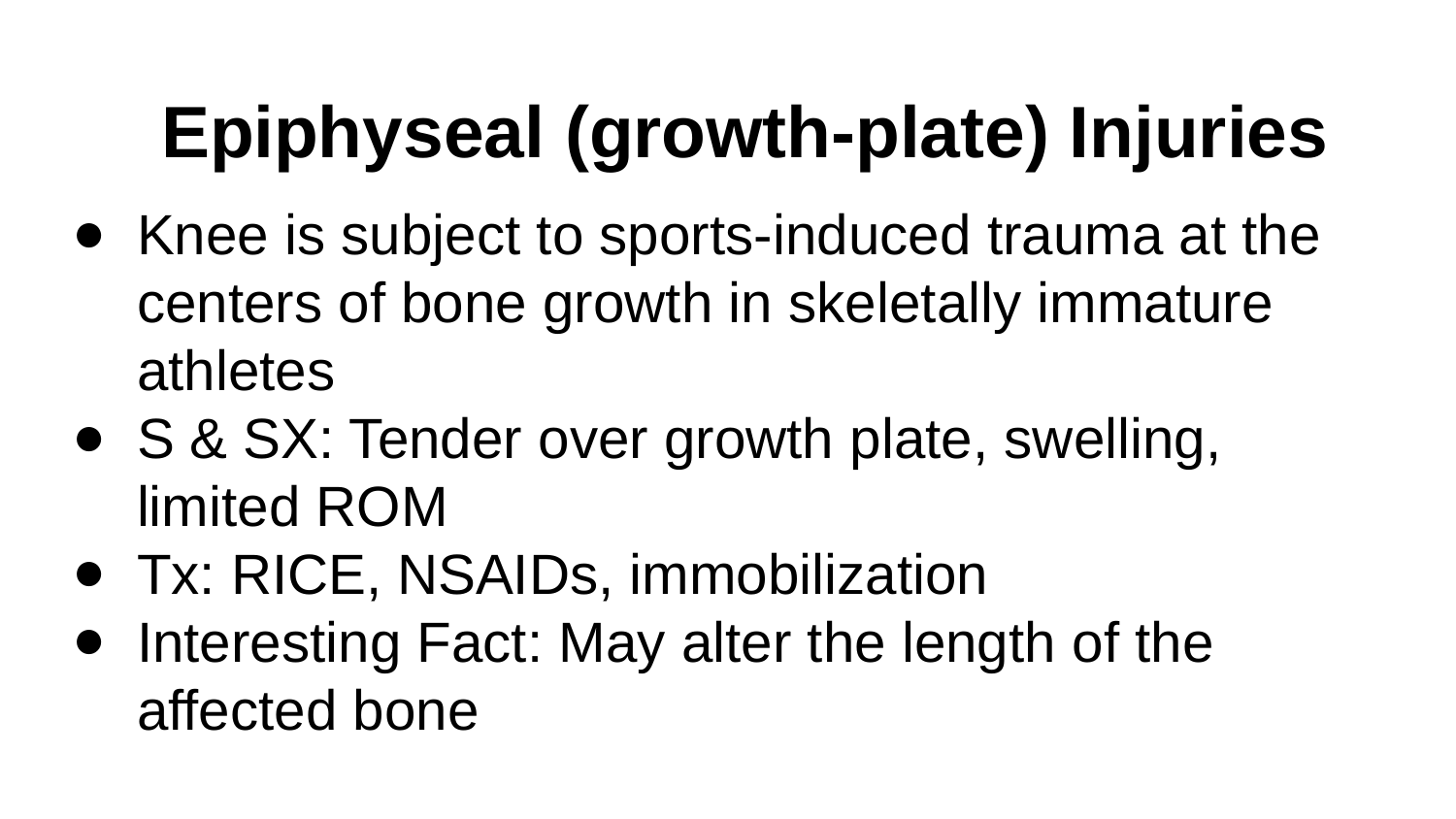

# Epiphyseal (growth-plate) Injuries
Knee is subject to sports-induced trauma at the centers of bone growth in skeletally immature athletes
S & SX: Tender over growth plate, swelling, limited ROM
Tx: RICE, NSAIDs, immobilization
Interesting Fact: May alter the length of the affected bone